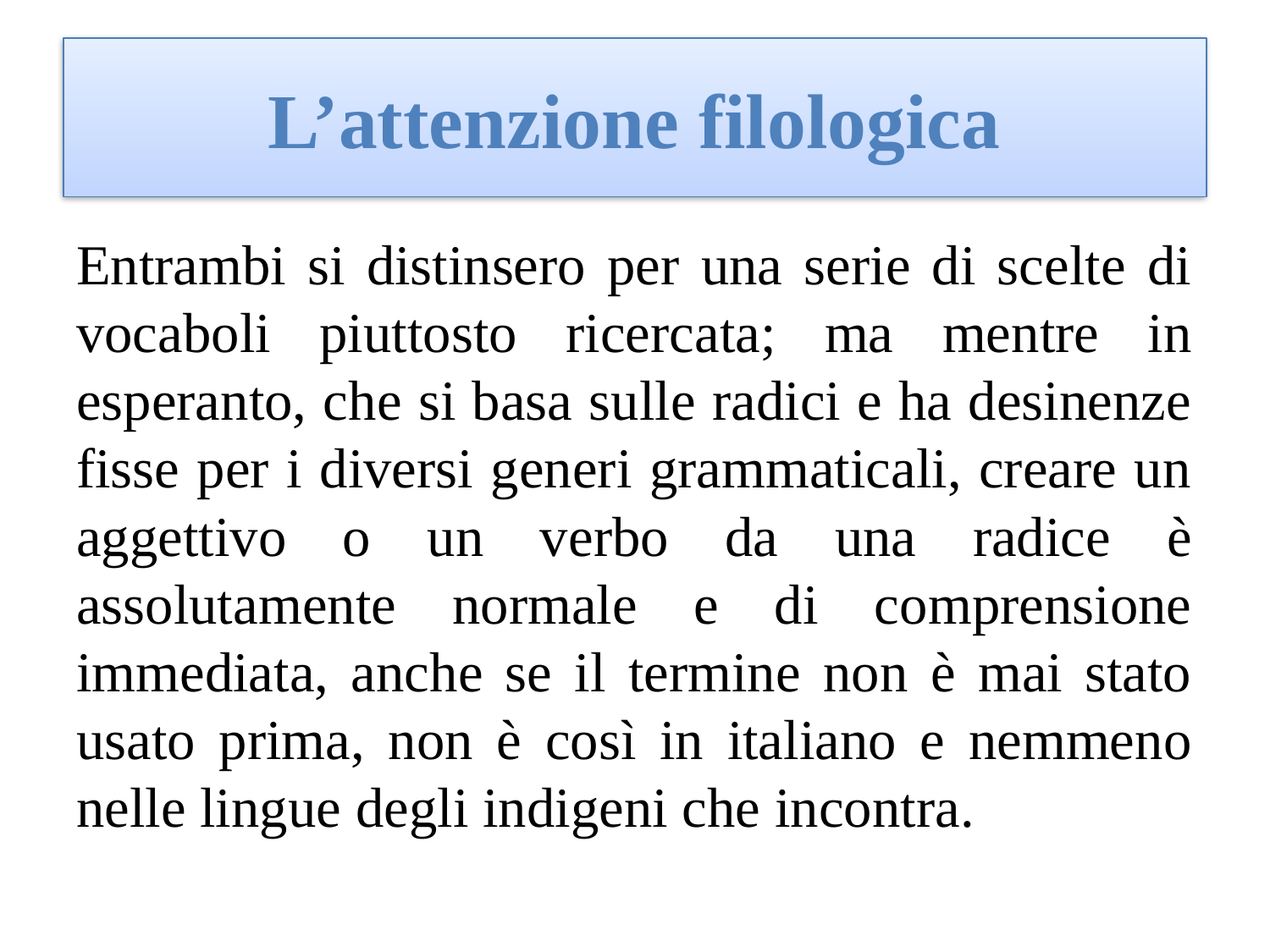

# L’attenzione filologica
Entrambi si distinsero per una serie di scelte di vocaboli piuttosto ricercata; ma mentre in esperanto, che si basa sulle radici e ha desinenze fisse per i diversi generi grammaticali, creare un aggettivo o un verbo da una radice è assolutamente normale e di comprensione immediata, anche se il termine non è mai stato usato prima, non è così in italiano e nemmeno nelle lingue degli indigeni che incontra.